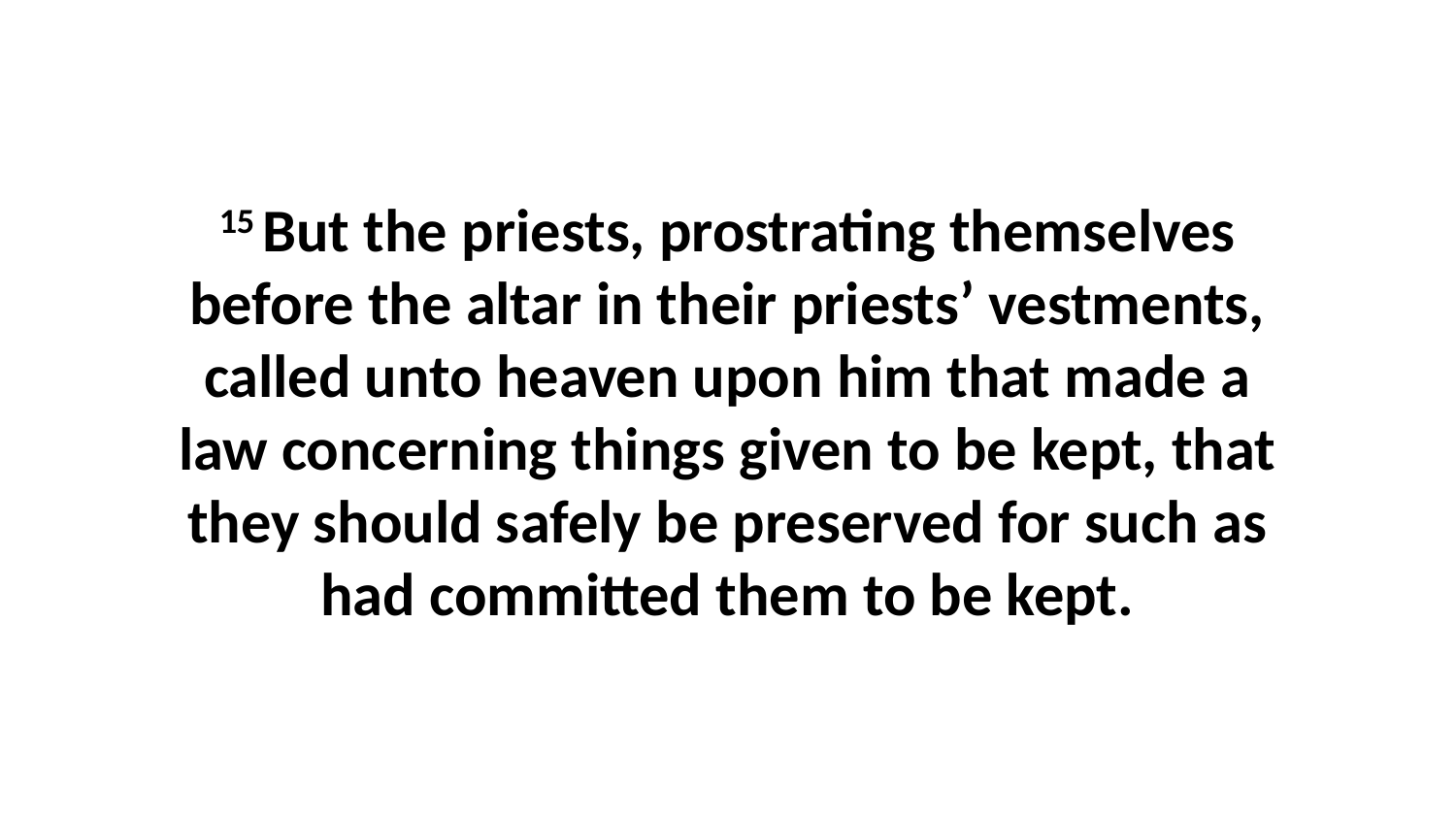

15 But the priests, prostrating themselves before the altar in their priests’ vestments, called unto heaven upon him that made a law concerning things given to be kept, that they should safely be preserved for such as had committed them to be kept.